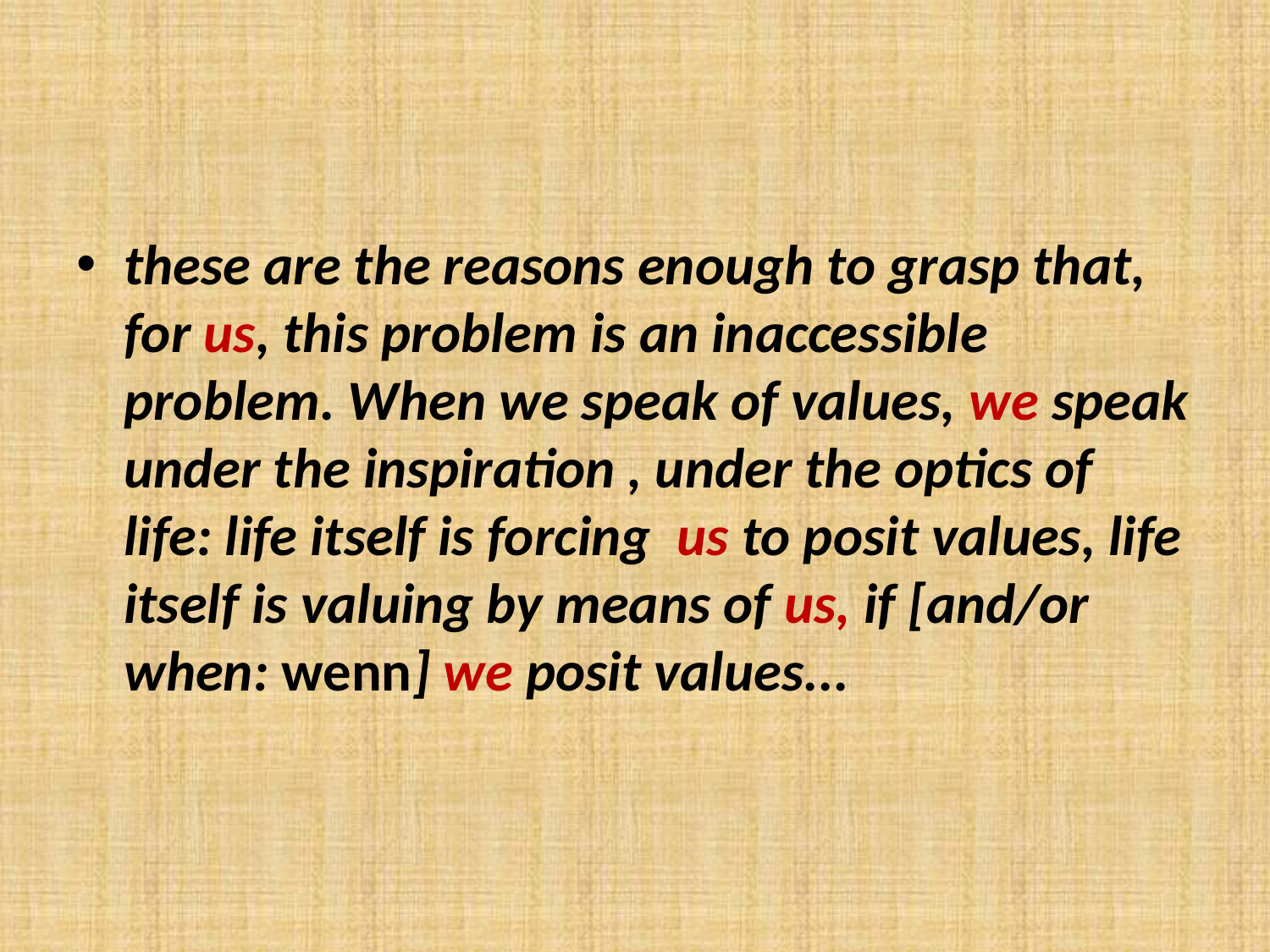

#
these are the reasons enough to grasp that, for us, this problem is an inaccessible problem. When we speak of values, we speak under the inspiration , under the optics of life: life itself is forcing  us to posit values, life itself is valuing by means of us, if [and/or when: wenn] we posit values...